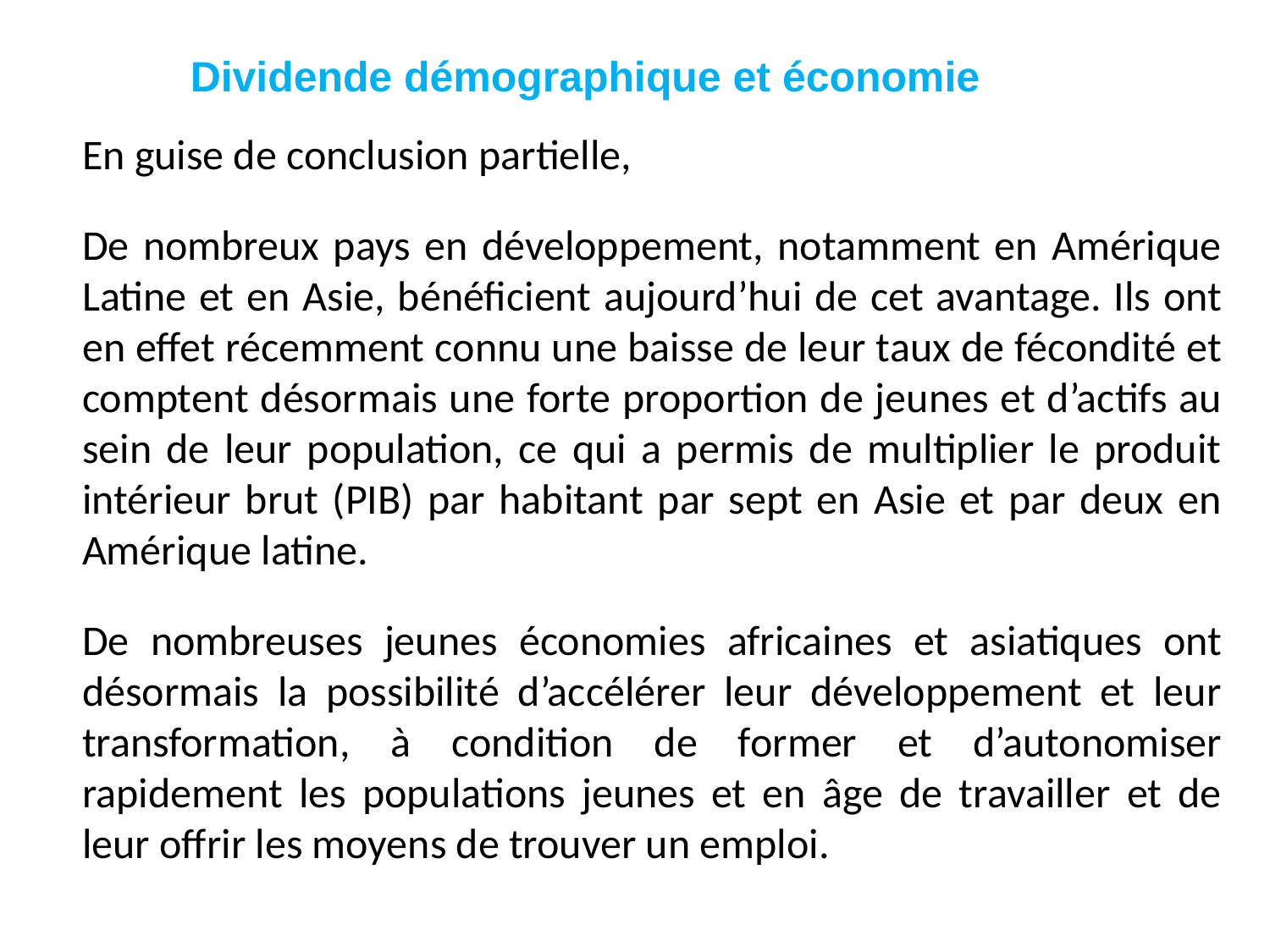

# Dividende démographique et économie
En guise de conclusion partielle,
De nombreux pays en développement, notamment en Amérique Latine et en Asie, bénéficient aujourd’hui de cet avantage. Ils ont en effet récemment connu une baisse de leur taux de fécondité et comptent désormais une forte proportion de jeunes et d’actifs au sein de leur population, ce qui a permis de multiplier le produit intérieur brut (PIB) par habitant par sept en Asie et par deux en Amérique latine.
De nombreuses jeunes économies africaines et asiatiques ont désormais la possibilité d’accélérer leur développement et leur transformation, à condition de former et d’autonomiser rapidement les populations jeunes et en âge de travailler et de leur offrir les moyens de trouver un emploi.